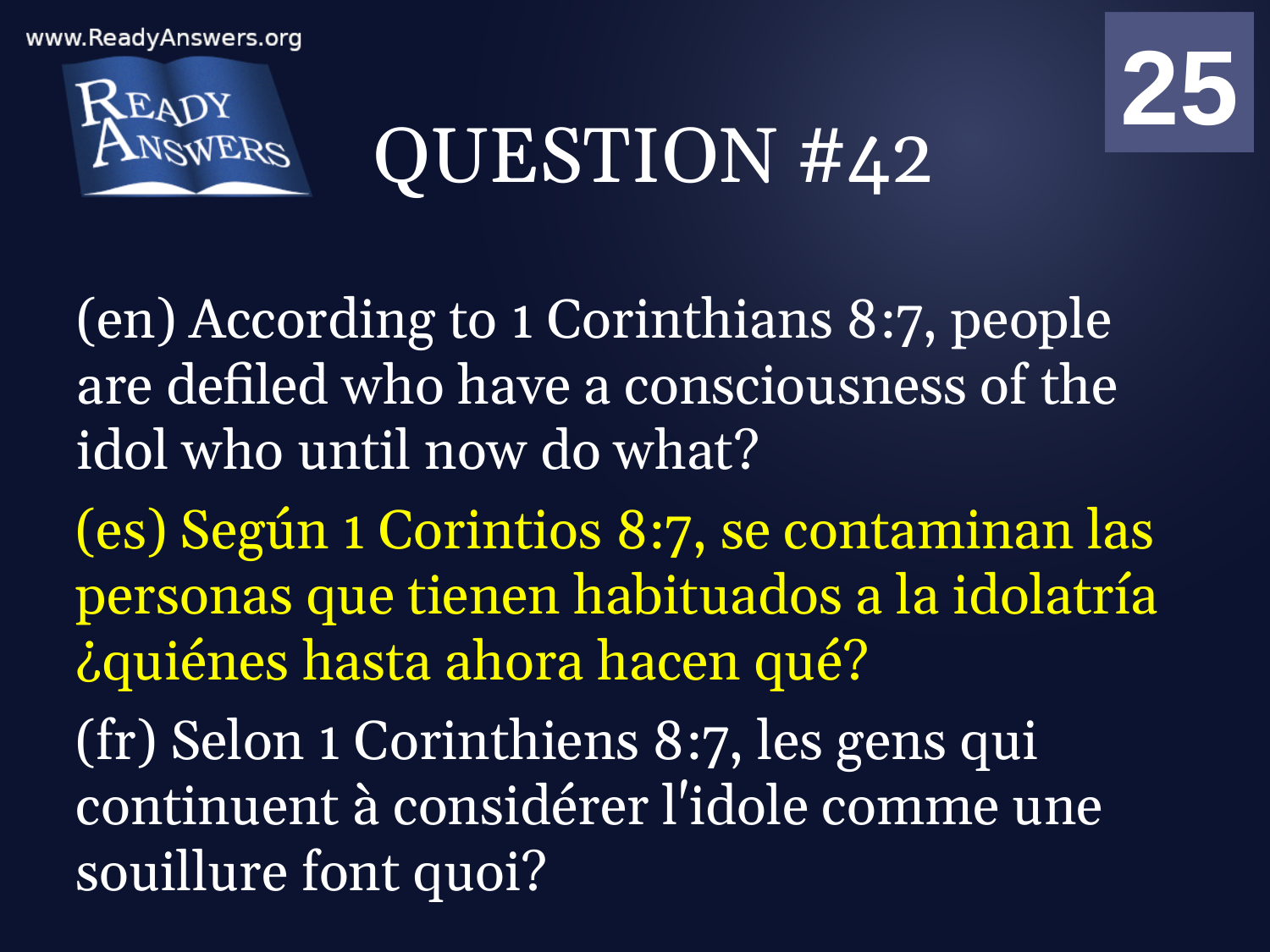

01
02
03
04
05
06
07
08
09
10
11
12
13
14
15
16
17
18
19
20
21
22
23
24
25
00
# QUESTION #42
(en) According to 1 Corinthians 8:7, people are defiled who have a consciousness of the idol who until now do what?
(es) Según 1 Corintios 8:7, se contaminan las personas que tienen habituados a la idolatría ¿quiénes hasta ahora hacen qué?
(fr) Selon 1 Corinthiens 8:7, les gens qui continuent à considérer l'idole comme une souillure font quoi?